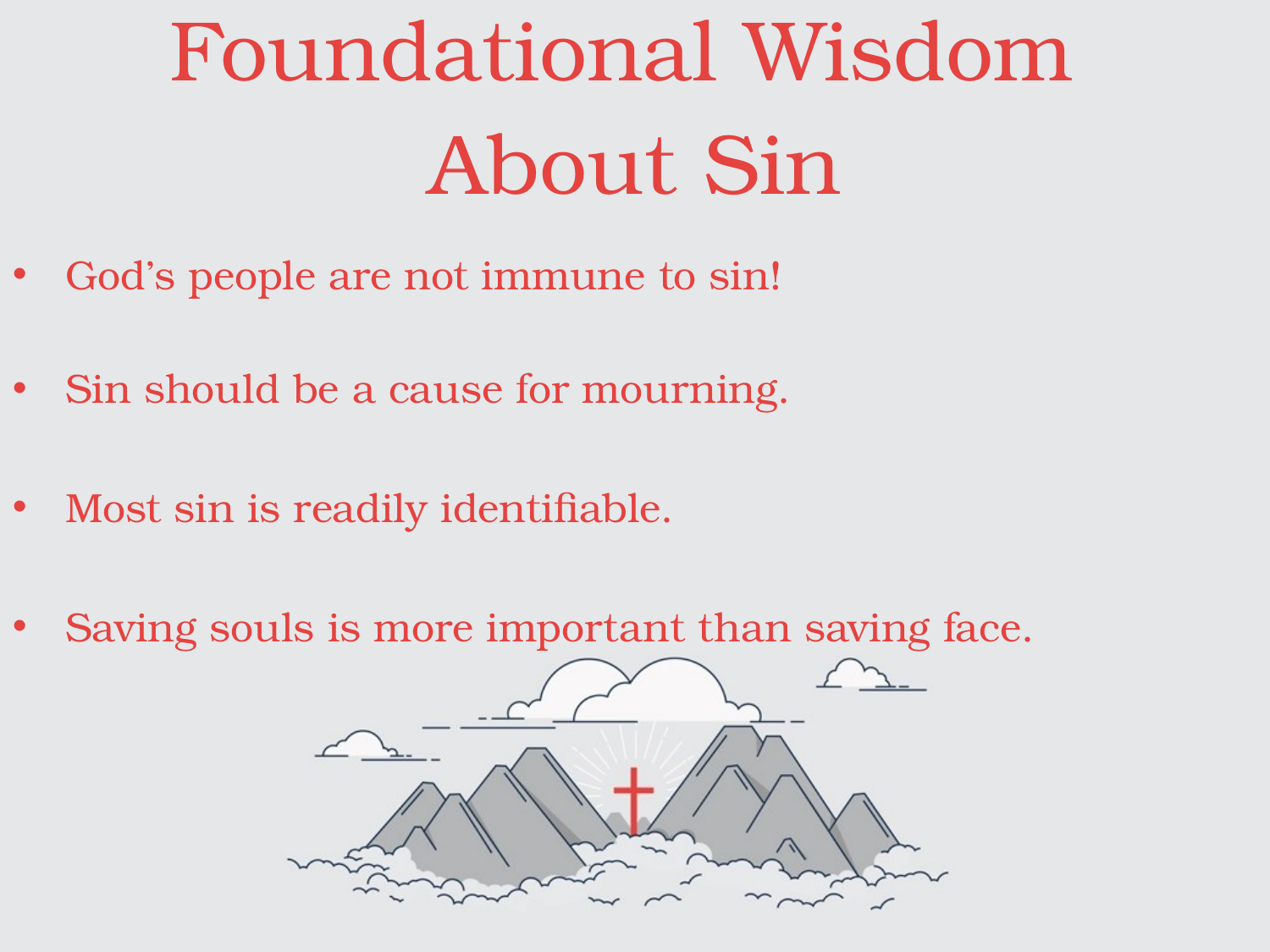

# Foundational Wisdom About Sin
God’s people are not immune to sin!
Sin should be a cause for mourning.
Most sin is readily identifiable.
Saving souls is more important than saving face.